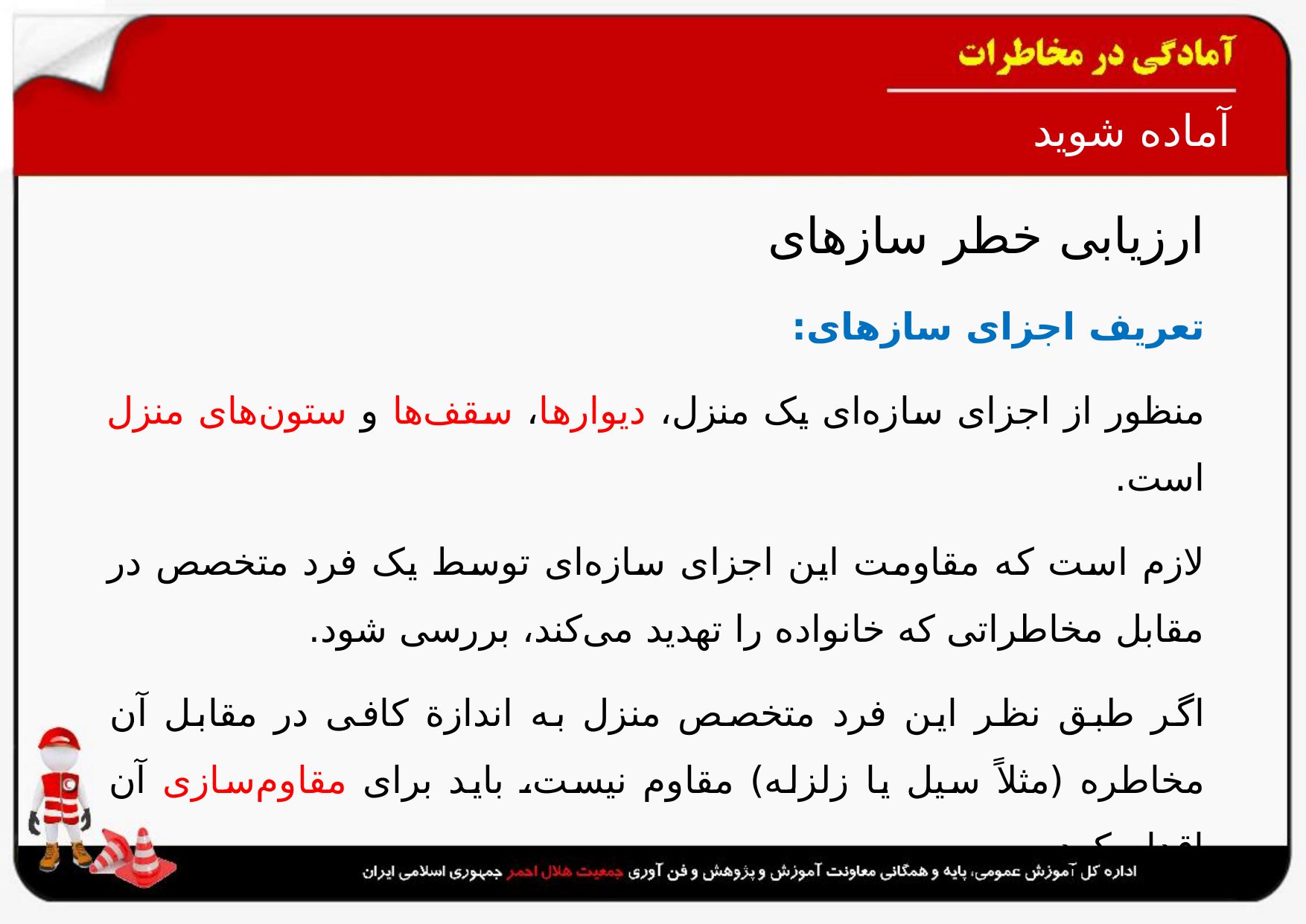

# آماده شوید
ارزیابی خطر سازه‎ای
تعریف اجزای سازه‎ای:
منظور از اجزای سازه‌ای یک منزل، دیوارها، سقف‌ها و ستون‌های منزل است.
لازم است که مقاومت این اجزای سازه‌ای توسط یک فرد متخصص در مقابل مخاطراتی که خانواده را تهدید می‌کند، بررسی شود.
اگر طبق نظر این فرد متخصص منزل به اندازة کافی در مقابل آن مخاطره (مثلاً سیل یا زلزله) مقاوم نیست، باید برای مقاوم‌سازی آن اقدام کرد.